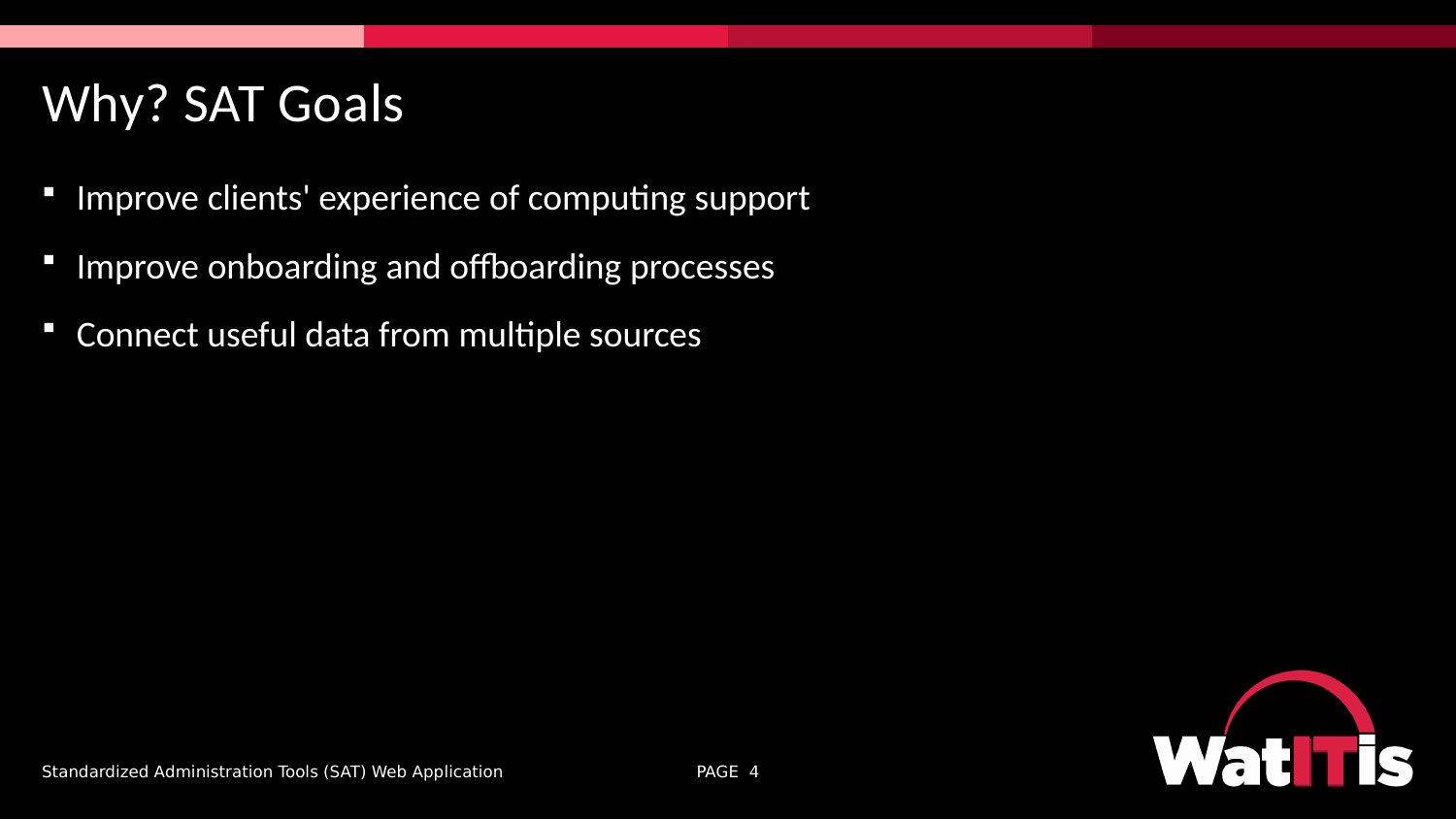

# Why? SAT Goals
Improve clients' experience of computing support
Improve onboarding and offboarding processes
Connect useful data from multiple sources
Standardized Administration Tools (SAT) Web Application
PAGE  4